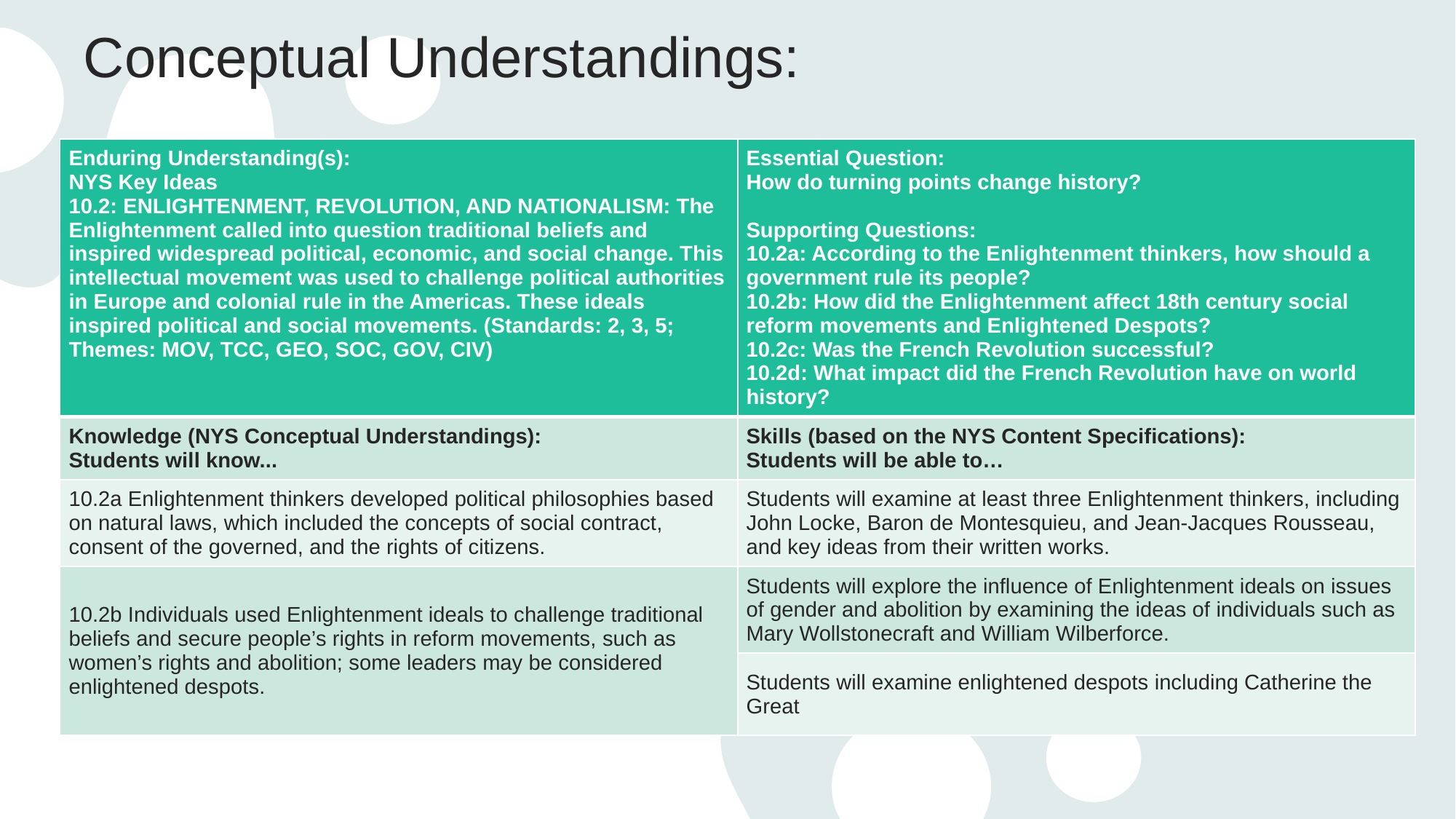

# Conceptual Understandings:
| Enduring Understanding(s):  NYS Key Ideas 10.2: ENLIGHTENMENT, REVOLUTION, AND NATIONALISM: The Enlightenment called into question traditional beliefs and inspired widespread political, economic, and social change. This intellectual movement was used to challenge political authorities in Europe and colonial rule in the Americas. These ideals inspired political and social movements. (Standards: 2, 3, 5; Themes: MOV, TCC, GEO, SOC, GOV, CIV) | Essential Question: How do turning points change history? Supporting Questions: 10.2a: According to the Enlightenment thinkers, how should a government rule its people? 10.2b: How did the Enlightenment affect 18th century social reform movements and Enlightened Despots? 10.2c: Was the French Revolution successful? 10.2d: What impact did the French Revolution have on world history? |
| --- | --- |
| Knowledge (NYS Conceptual Understandings): Students will know... | Skills (based on the NYS Content Specifications): Students will be able to… |
| 10.2a Enlightenment thinkers developed political philosophies based on natural laws, which included the concepts of social contract, consent of the governed, and the rights of citizens. | Students will examine at least three Enlightenment thinkers, including John Locke, Baron de Montesquieu, and Jean-Jacques Rousseau, and key ideas from their written works. |
| 10.2b Individuals used Enlightenment ideals to challenge traditional beliefs and secure people’s rights in reform movements, such as women’s rights and abolition; some leaders may be considered enlightened despots. | Students will explore the influence of Enlightenment ideals on issues of gender and abolition by examining the ideas of individuals such as Mary Wollstonecraft and William Wilberforce. |
|  | Students will examine enlightened despots including Catherine the Great |